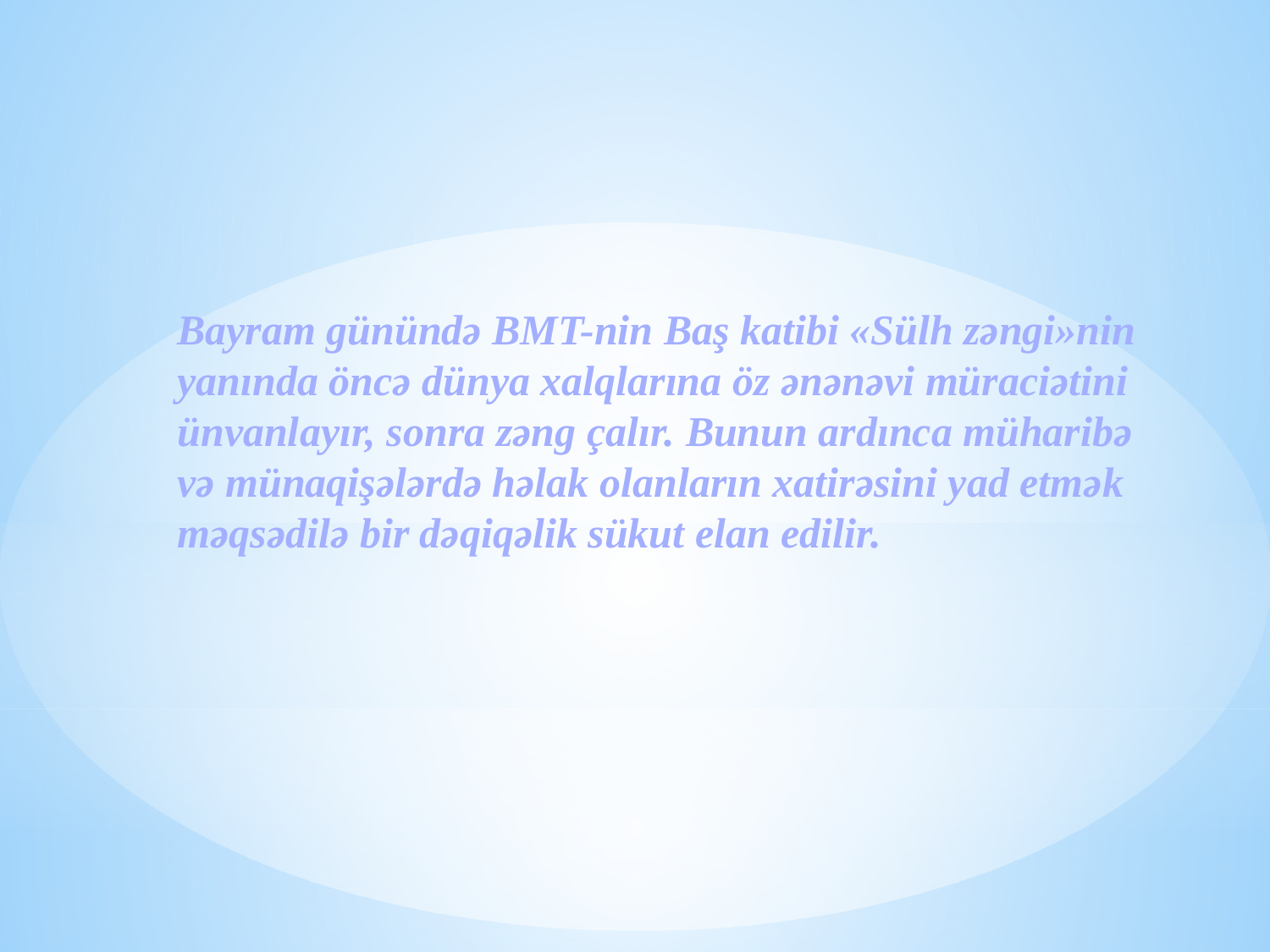

Bayram günündə BMT-nin Baş katibi «Sülh zəngi»nin yanında öncə dünya xalqlarına öz ənənəvi müraciətini ünvanlayır, sonra zəng çalır. Bunun ardınca müharibə və münaqişələrdə həlak olanların xatirəsini yad etmək məqsədilə bir dəqiqəlik sükut elan edilir.